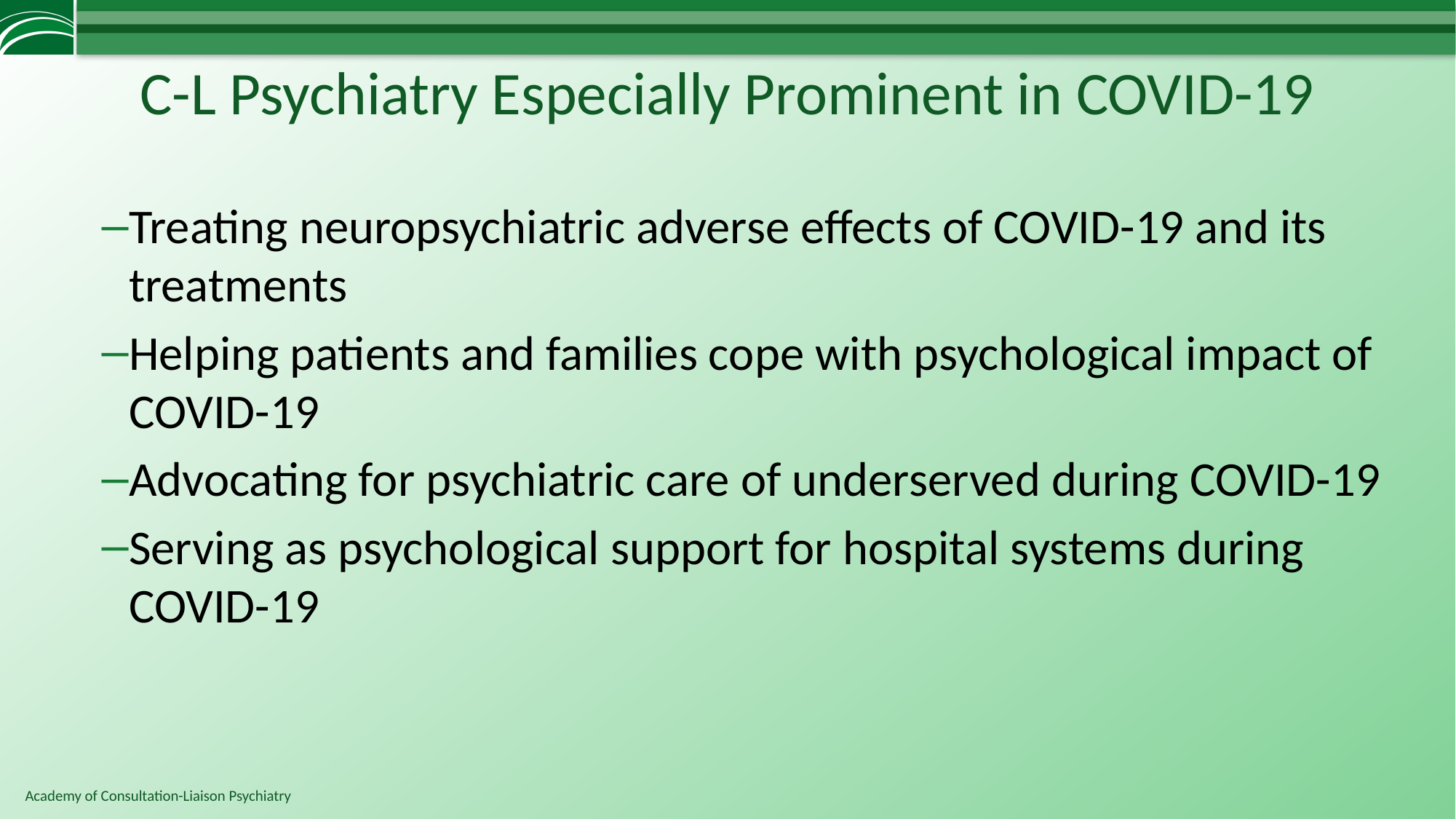

# C-L Psychiatry Especially Prominent in COVID-19
Treating neuropsychiatric adverse effects of COVID-19 and its treatments
Helping patients and families cope with psychological impact of COVID-19
Advocating for psychiatric care of underserved during COVID-19
Serving as psychological support for hospital systems during COVID-19